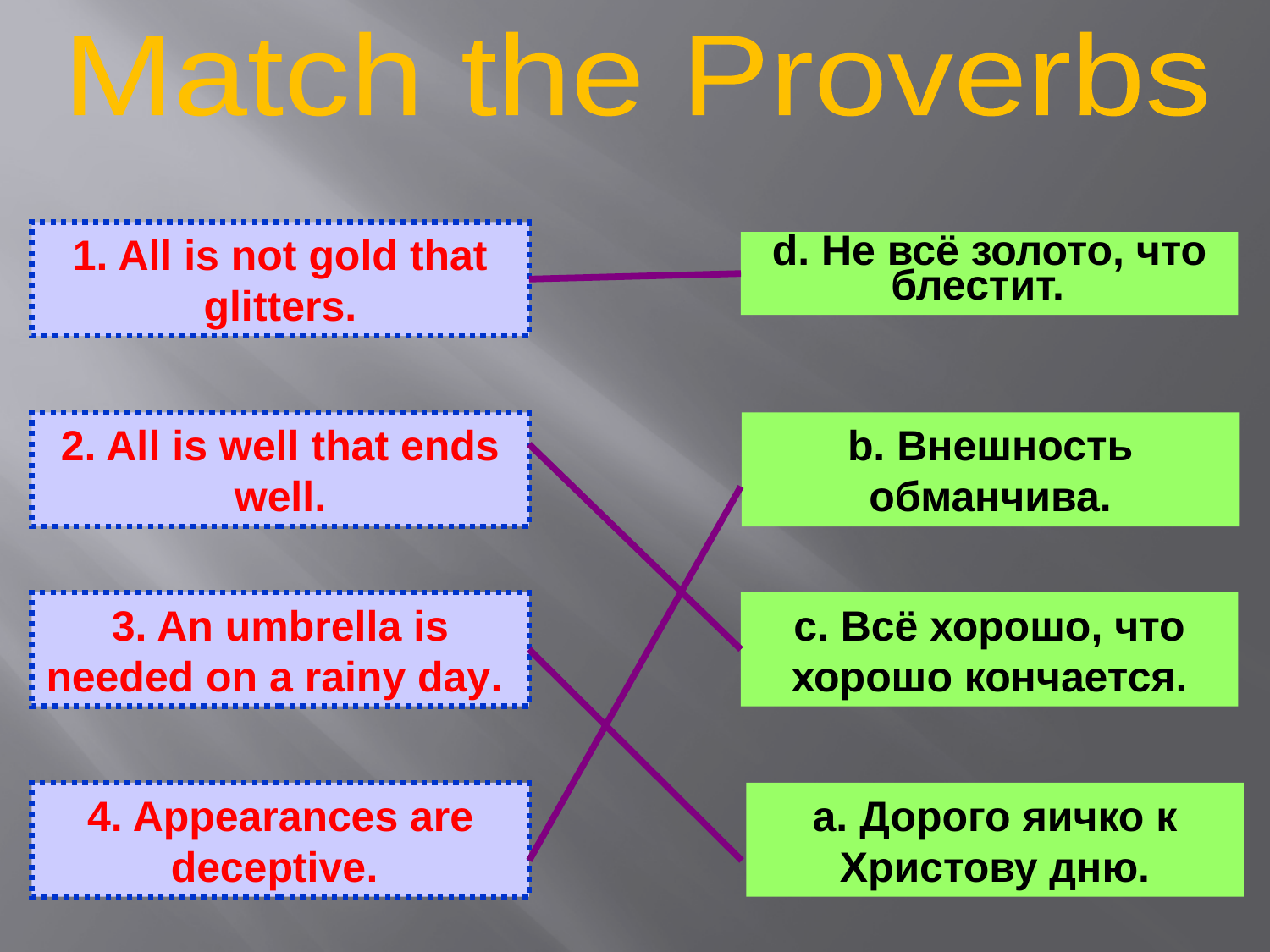

Match the Proverbs
1. All is not gold that glitters.
d. Не всё золото, что блестит.
b. Внешность обманчива.
2. All is well that ends well.
3. An umbrella is needed on a rainy day.
c. Всё хорошо, что хорошо кончается.
a. Дорого яичко к Христову дню.
4. Appearances are deceptive.